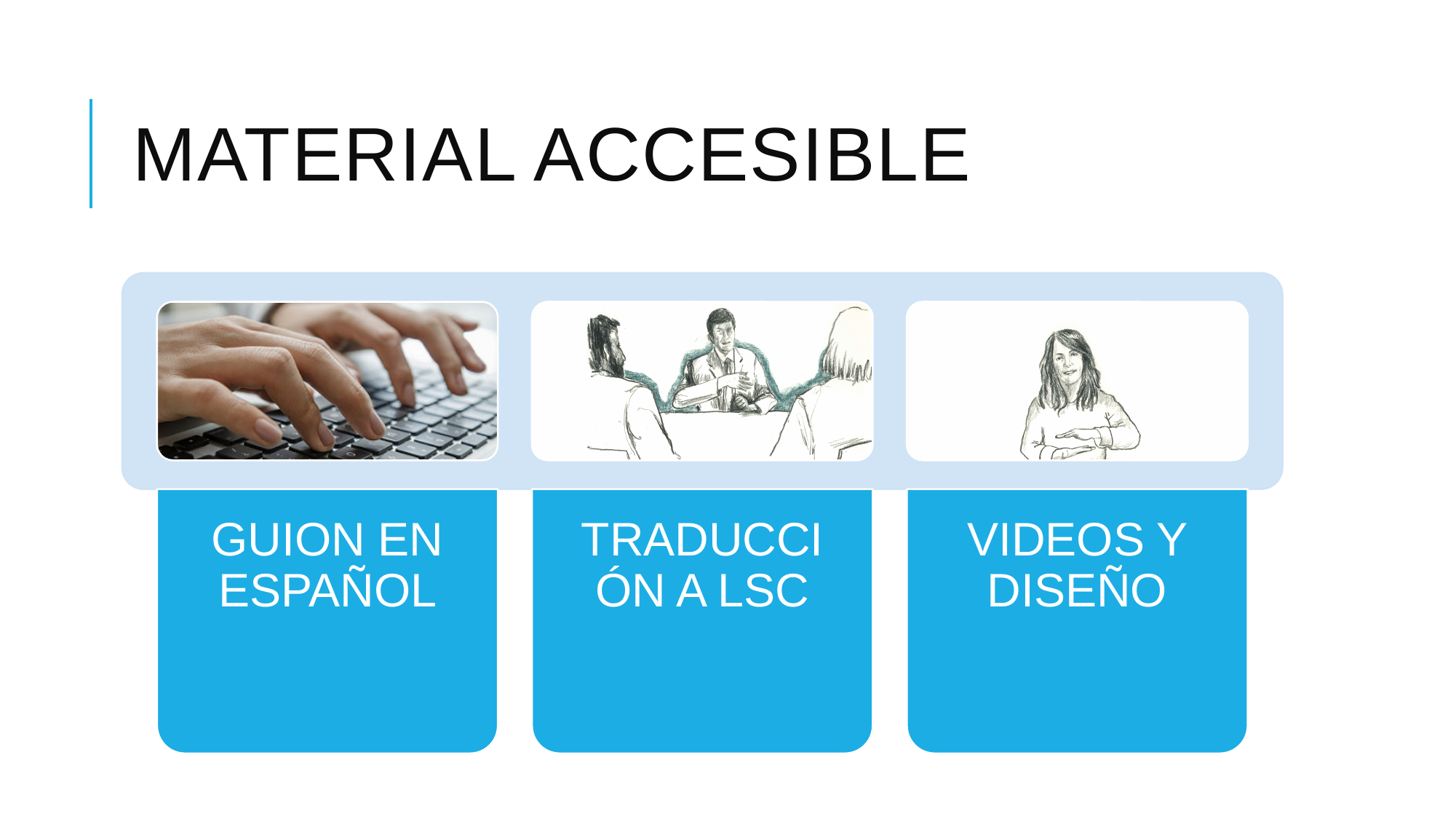

# MATERIAL ACCESIBLE
GUION EN ESPAÑOL
TRADUCCIÓN A LSC
VIDEOS Y DISEÑO